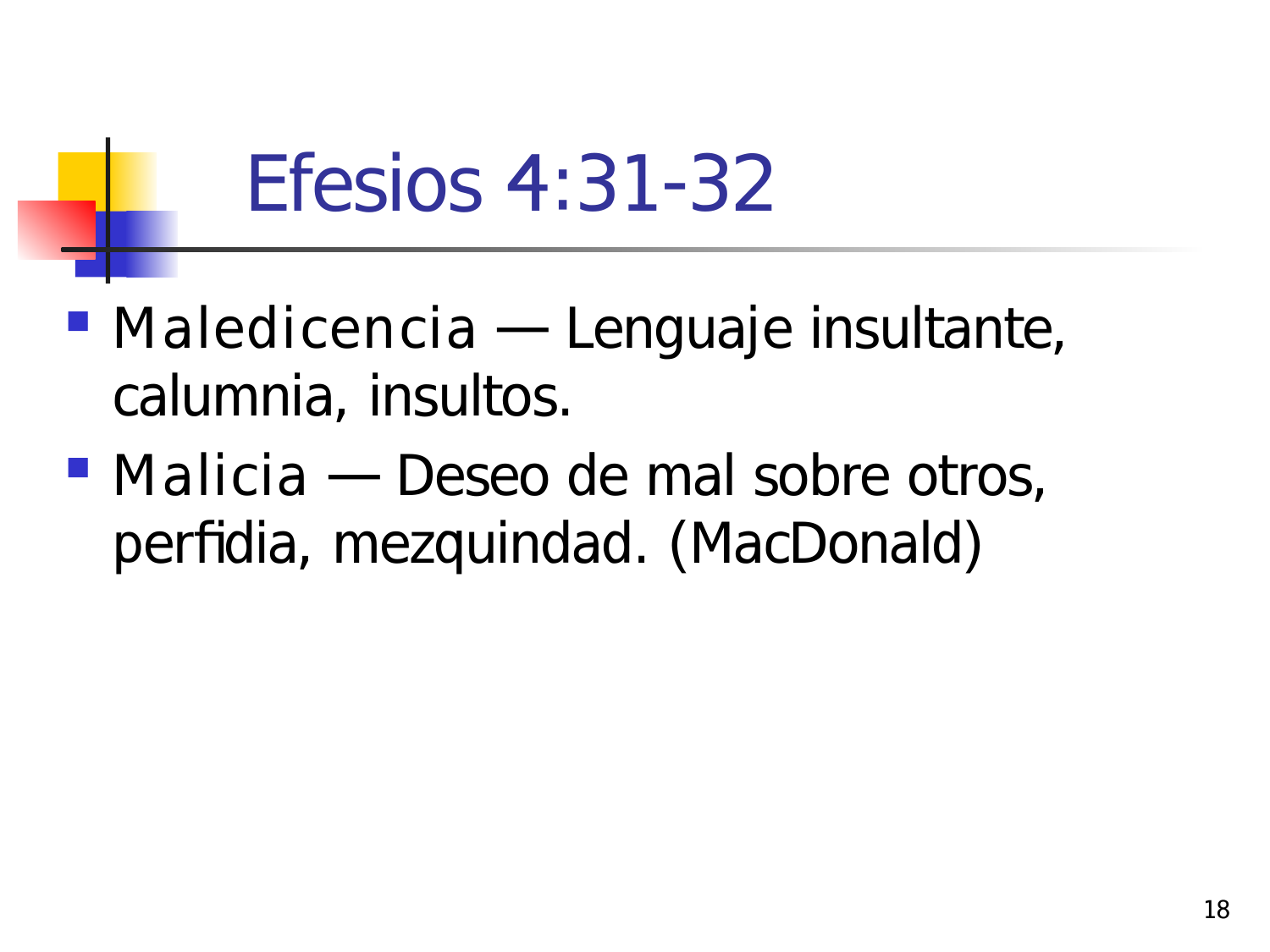

# Efesios 4:31-32
Maledicencia — Lenguaje insultante, calumnia, insultos.
Malicia — Deseo de mal sobre otros, perfidia, mezquindad. (MacDonald)
18